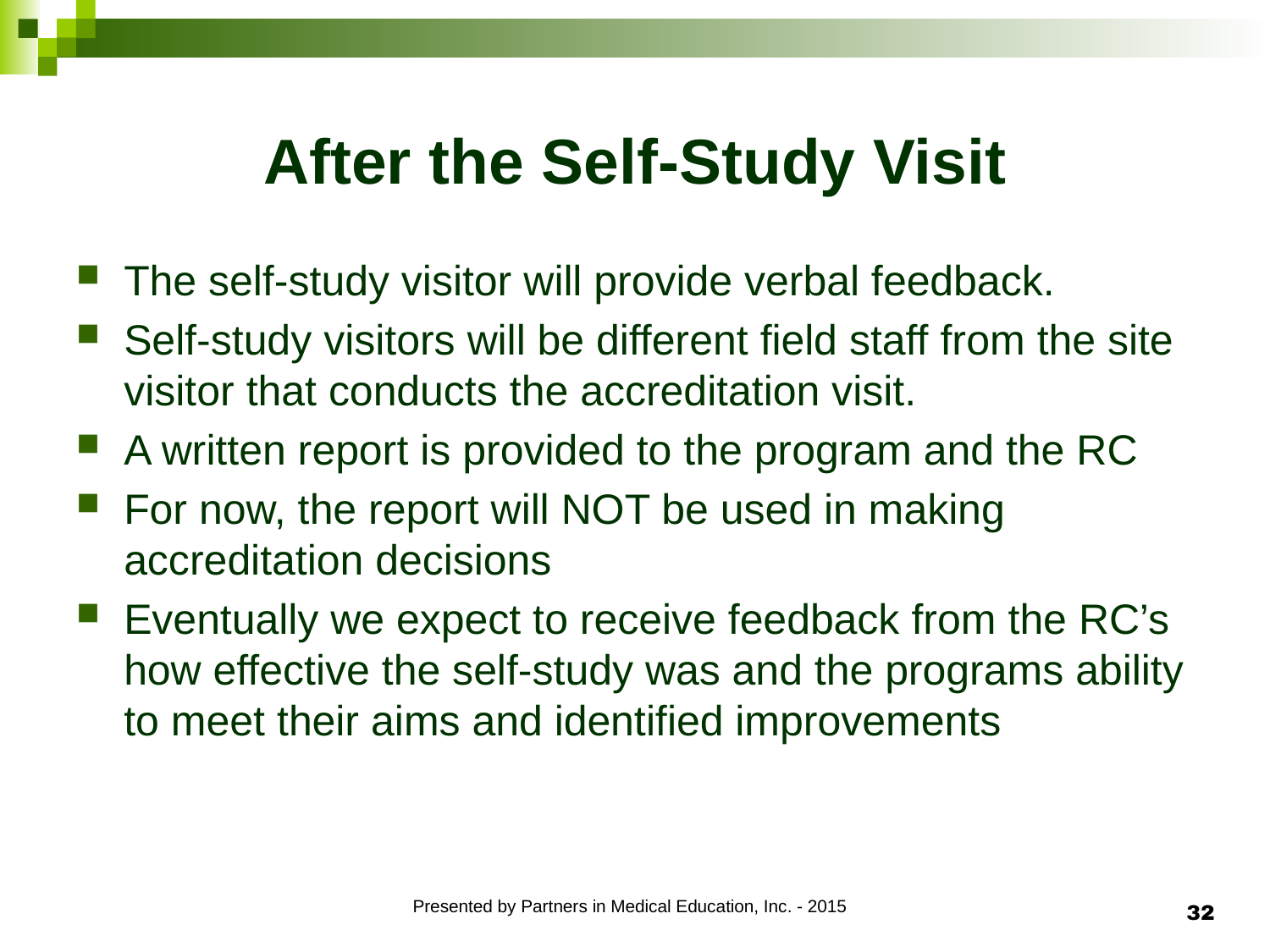

# After the Self-Study Visit
The self-study visitor will provide verbal feedback.
Self-study visitors will be different field staff from the site visitor that conducts the accreditation visit.
A written report is provided to the program and the RC
For now, the report will NOT be used in making accreditation decisions
Eventually we expect to receive feedback from the RC’s how effective the self-study was and the programs ability to meet their aims and identified improvements
32
Presented by Partners in Medical Education, Inc. - 2015